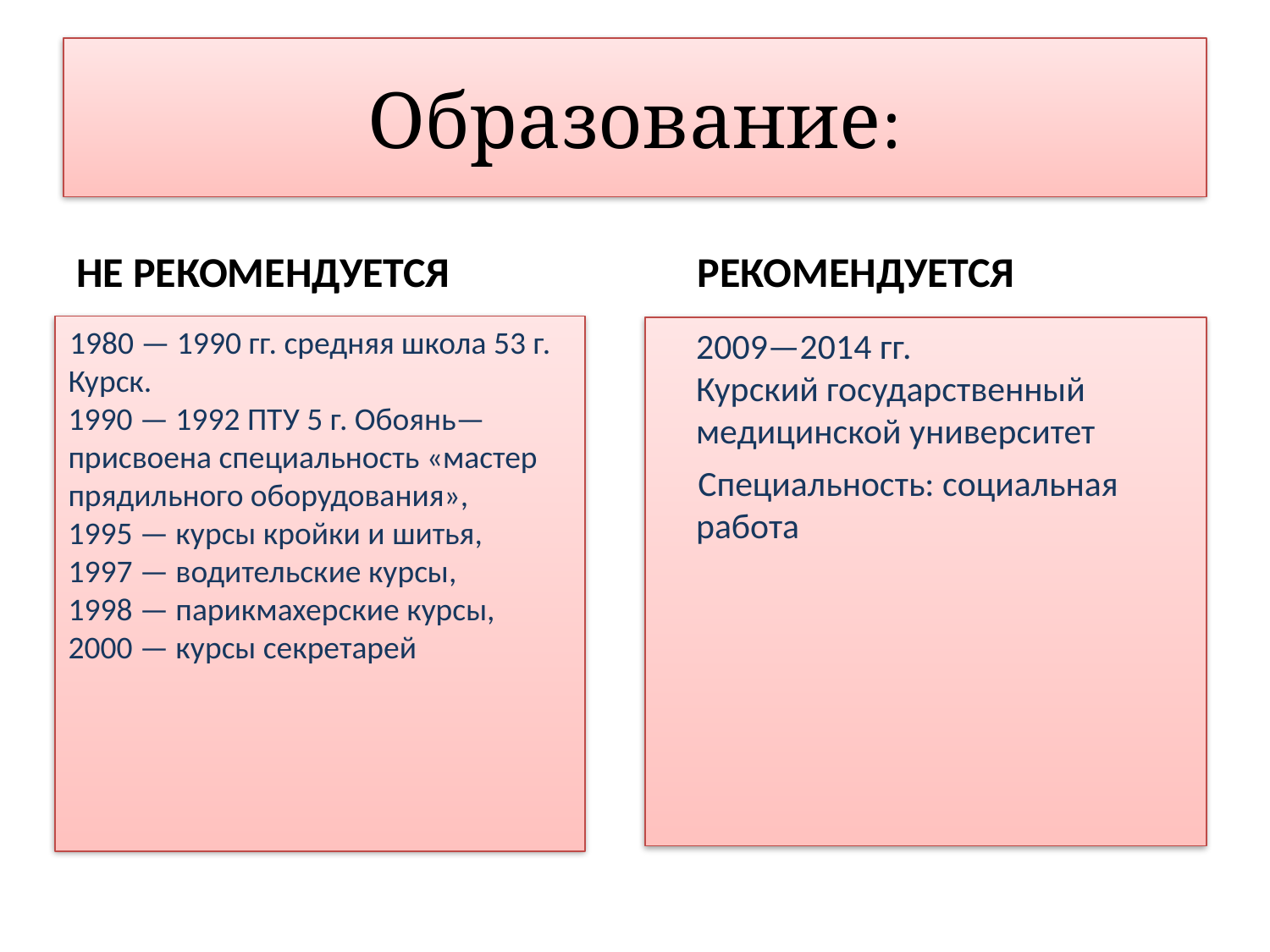

#
Образование:
НЕ РЕКОМЕНДУЕТСЯ
РЕКОМЕНДУЕТСЯ
1980 — 1990 гг. средняя школа 53 г. Курск.
1990 — 1992 ПТУ 5 г. Обоянь— присвоена специальность «мастер прядильного оборудования»,
1995 — курсы кройки и шитья,
1997 — водительские курсы,
1998 — парикмахерские курсы,
2000 — курсы секретарей
	2009—2014 гг.
Курский государственный медицинской университет
     Специальность: социальная работа